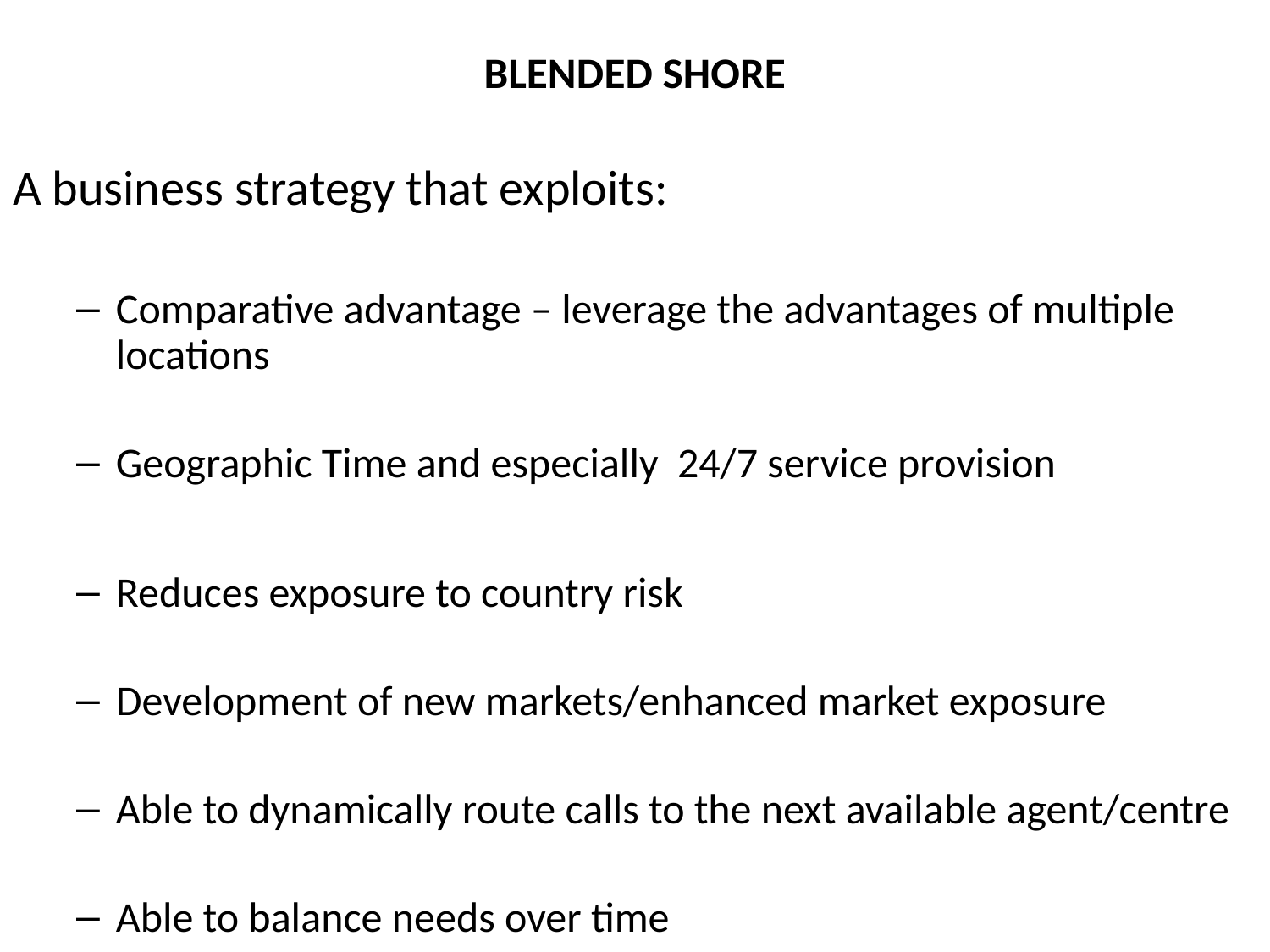

# BLENDED SHORE
A business strategy that exploits:

Comparative advantage – leverage the advantages of multiple locations

Geographic Time and especially  24/7 service provision

Reduces exposure to country risk

Development of new markets/enhanced market exposure

Able to dynamically route calls to the next available agent/centre

Able to balance needs over time